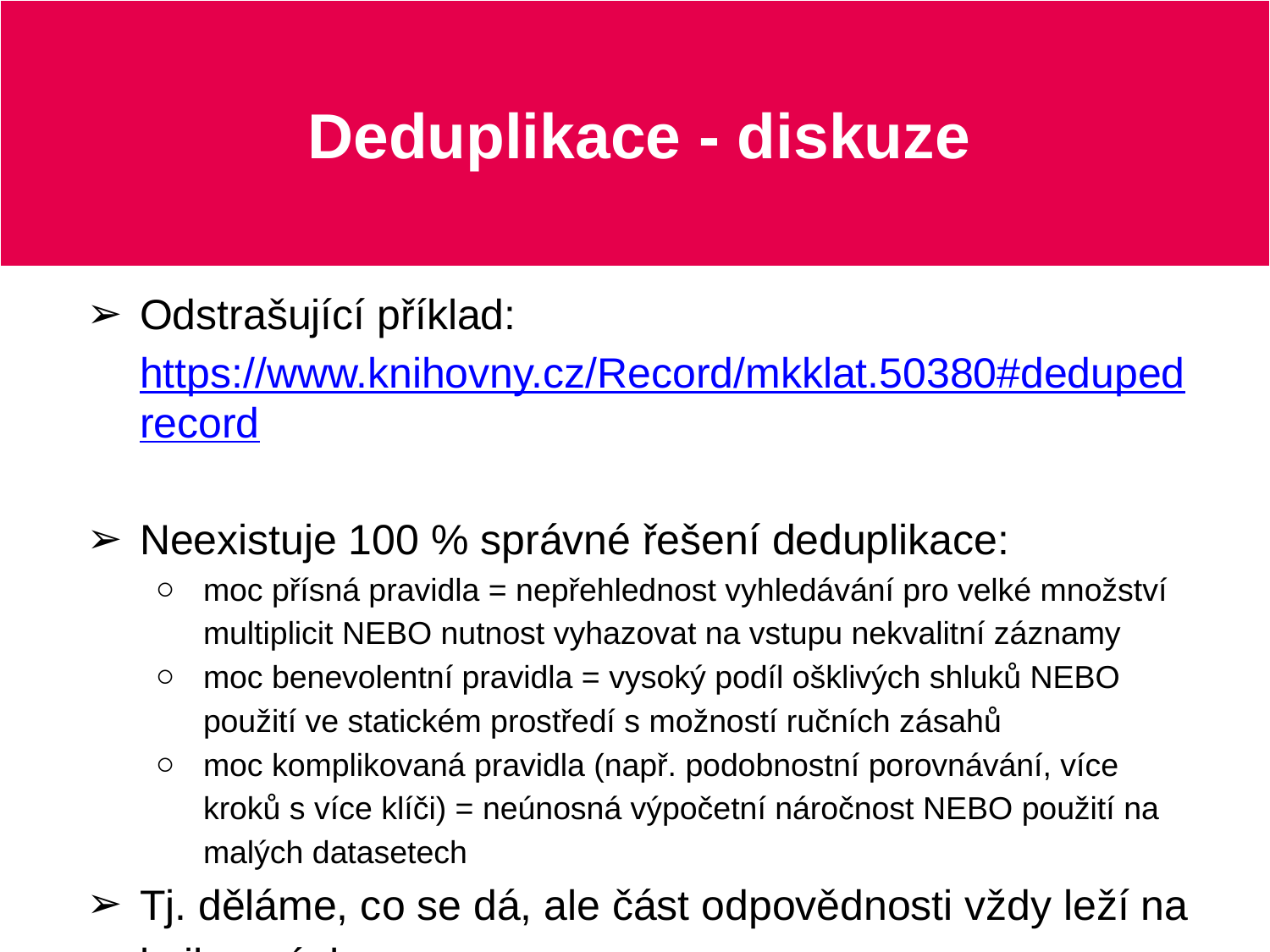

# Deduplikace - diskuze
Odstrašující příklad: https://www.knihovny.cz/Record/mkklat.50380#dedupedrecord
Neexistuje 100 % správné řešení deduplikace:
moc přísná pravidla = nepřehlednost vyhledávání pro velké množství multiplicit NEBO nutnost vyhazovat na vstupu nekvalitní záznamy
moc benevolentní pravidla = vysoký podíl ošklivých shluků NEBO použití ve statickém prostředí s možností ručních zásahů
moc komplikovaná pravidla (např. podobnostní porovnávání, více kroků s více klíči) = neúnosná výpočetní náročnost NEBO použití na malých datasetech
Tj. děláme, co se dá, ale část odpovědnosti vždy leží na knihovnách.